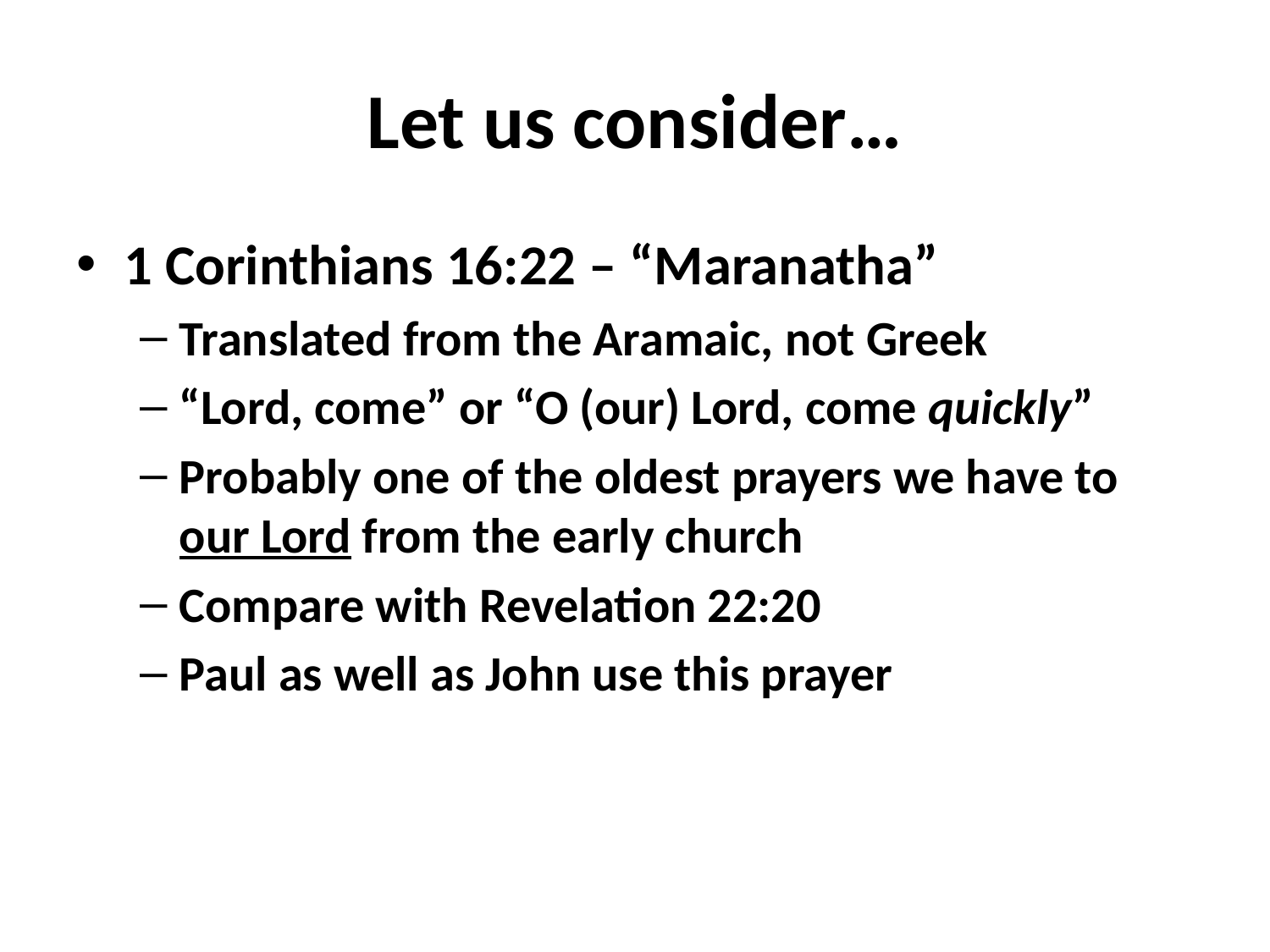

# Let us consider…
1 Corinthians 16:22 – “Maranatha”
Translated from the Aramaic, not Greek
“Lord, come” or “O (our) Lord, come quickly”
Probably one of the oldest prayers we have to our Lord from the early church
Compare with Revelation 22:20
Paul as well as John use this prayer